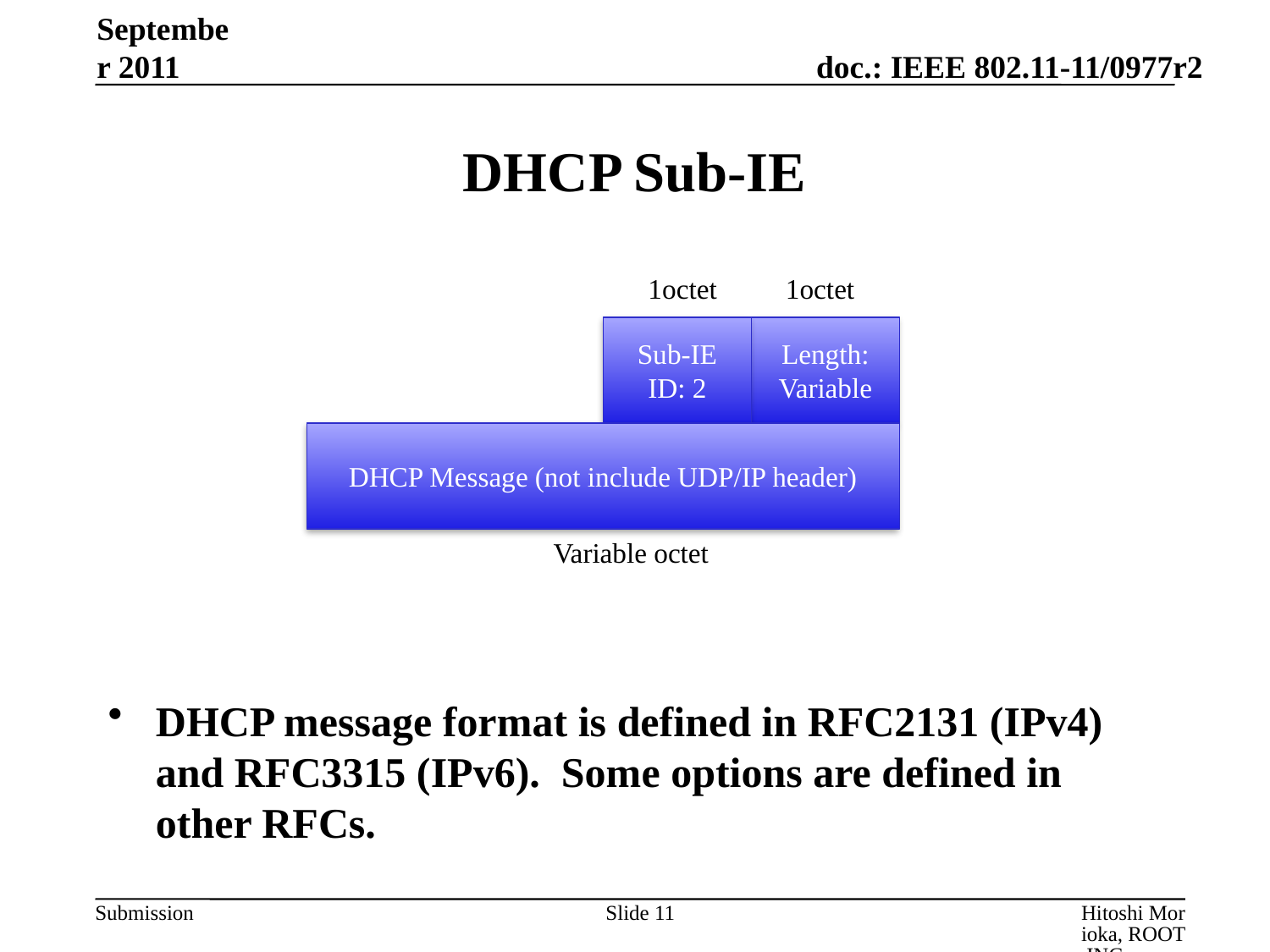

September 2011
# DHCP Sub-IE
1octet
1octet
Sub-IE ID: 2
Length: Variable
DHCP Message (not include UDP/IP header)
Variable octet
DHCP message format is defined in RFC2131 (IPv4) and RFC3315 (IPv6).  Some options are defined in other RFCs.
Slide 11
Hitoshi Morioka, ROOT INC.